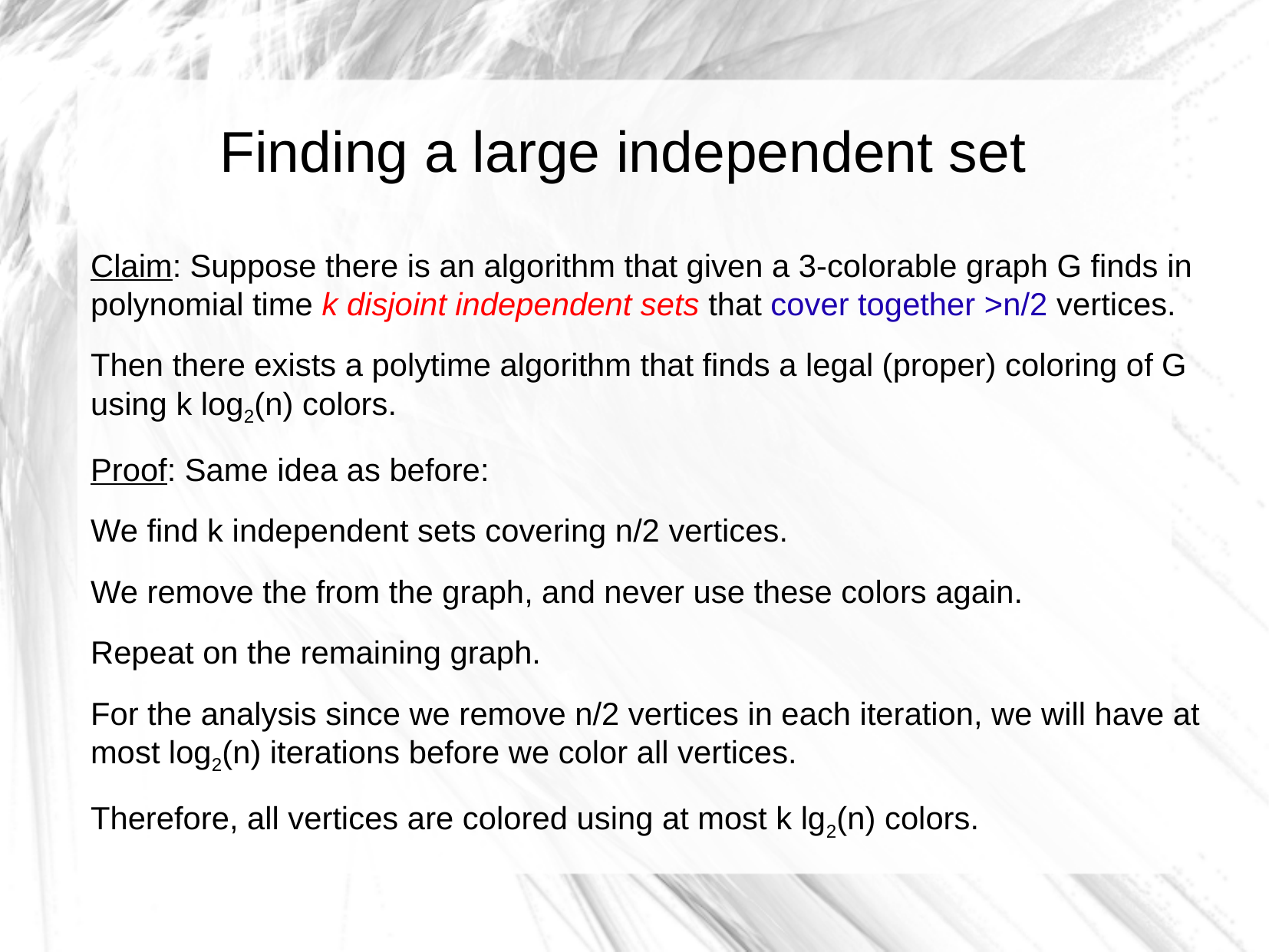

Finding a large independent set
Claim: Suppose there is an algorithm that given a 3-colorable graph G finds in polynomial time k disjoint independent sets that cover together >n/2 vertices.
Then there exists a polytime algorithm that finds a legal (proper) coloring of G using k log2(n) colors.
Proof: Same idea as before:
We find k independent sets covering n/2 vertices.
We remove the from the graph, and never use these colors again.
Repeat on the remaining graph.
For the analysis since we remove n/2 vertices in each iteration, we will have at most log2(n) iterations before we color all vertices.
Therefore, all vertices are colored using at most k lg2(n) colors.